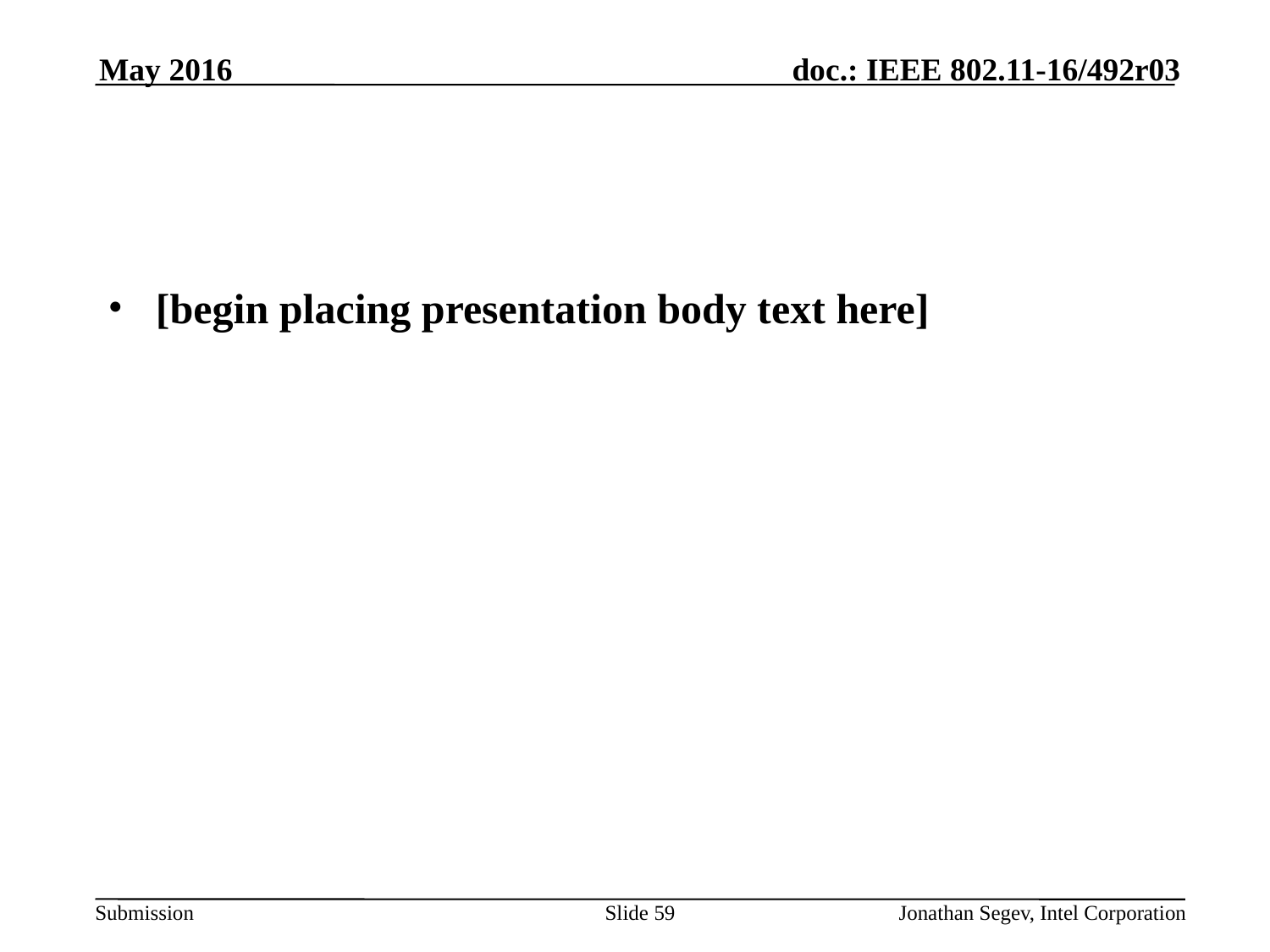

May 2016
#
[begin placing presentation body text here]
Slide 59
Jonathan Segev, Intel Corporation